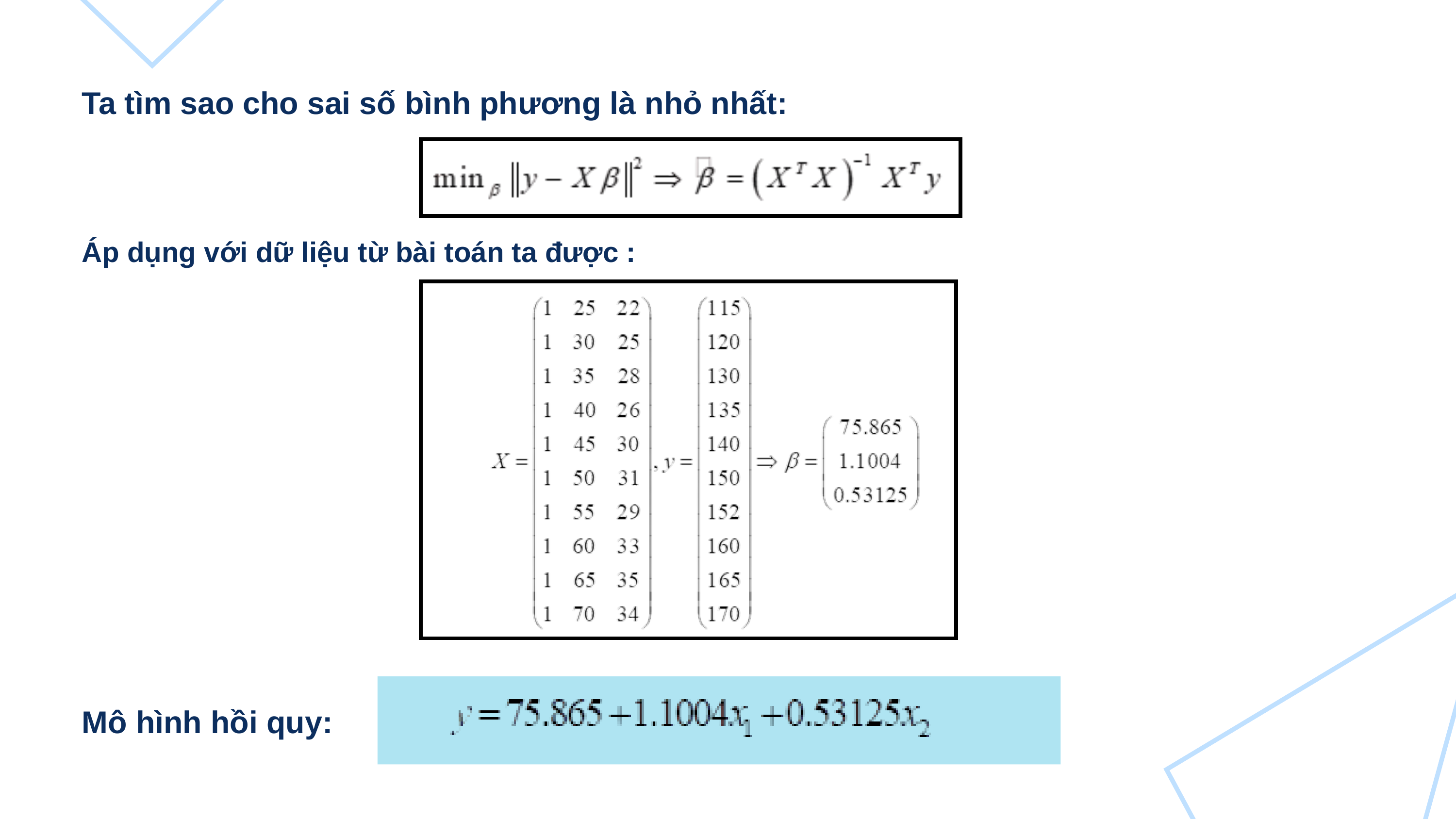

Ta tìm sao cho sai số bình phương là nhỏ nhất:

Áp dụng với dữ liệu từ bài toán ta được :

Mô hình hồi quy: